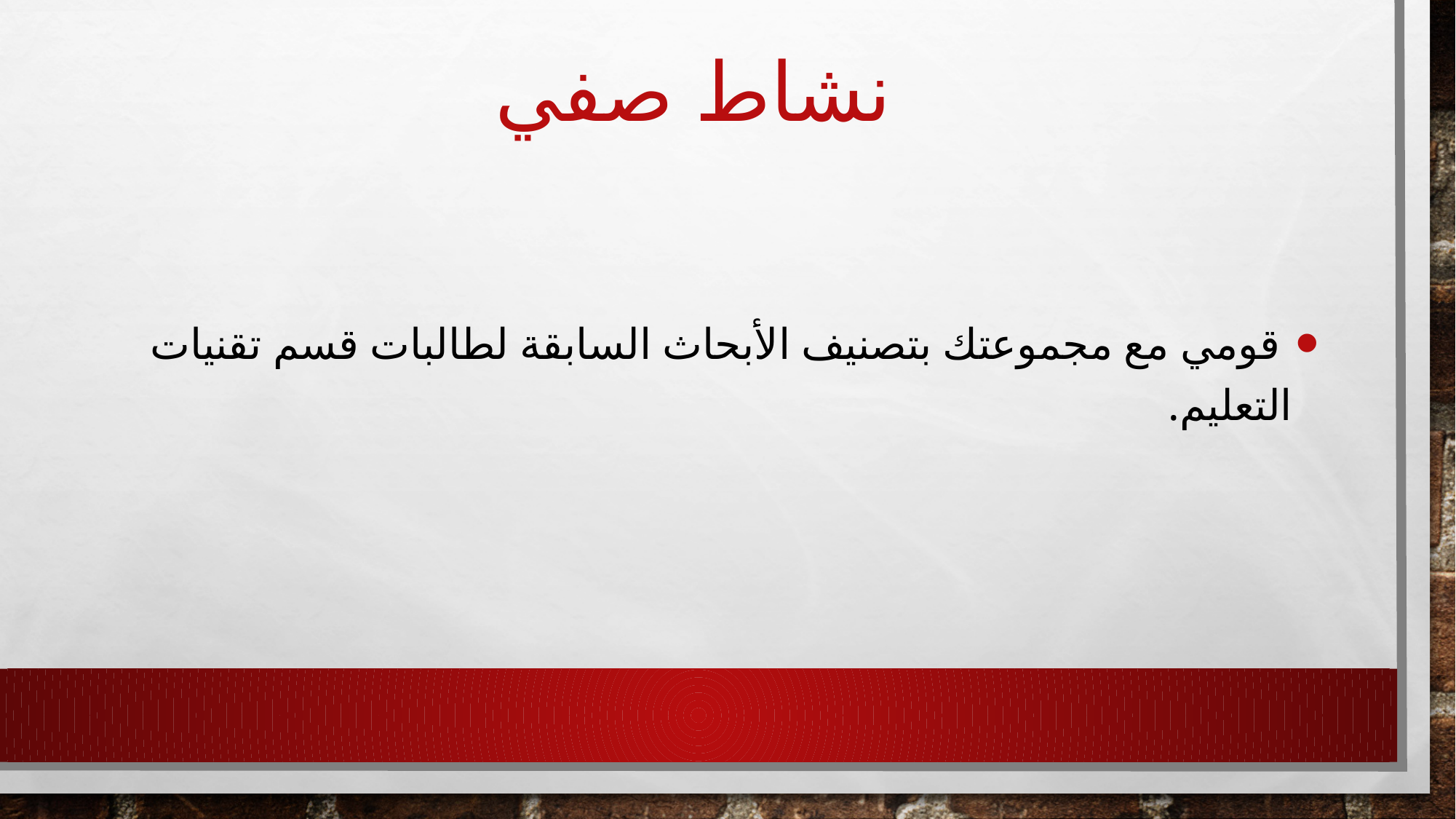

# نشاط صفي
 قومي مع مجموعتك بتصنيف الأبحاث السابقة لطالبات قسم تقنيات التعليم.